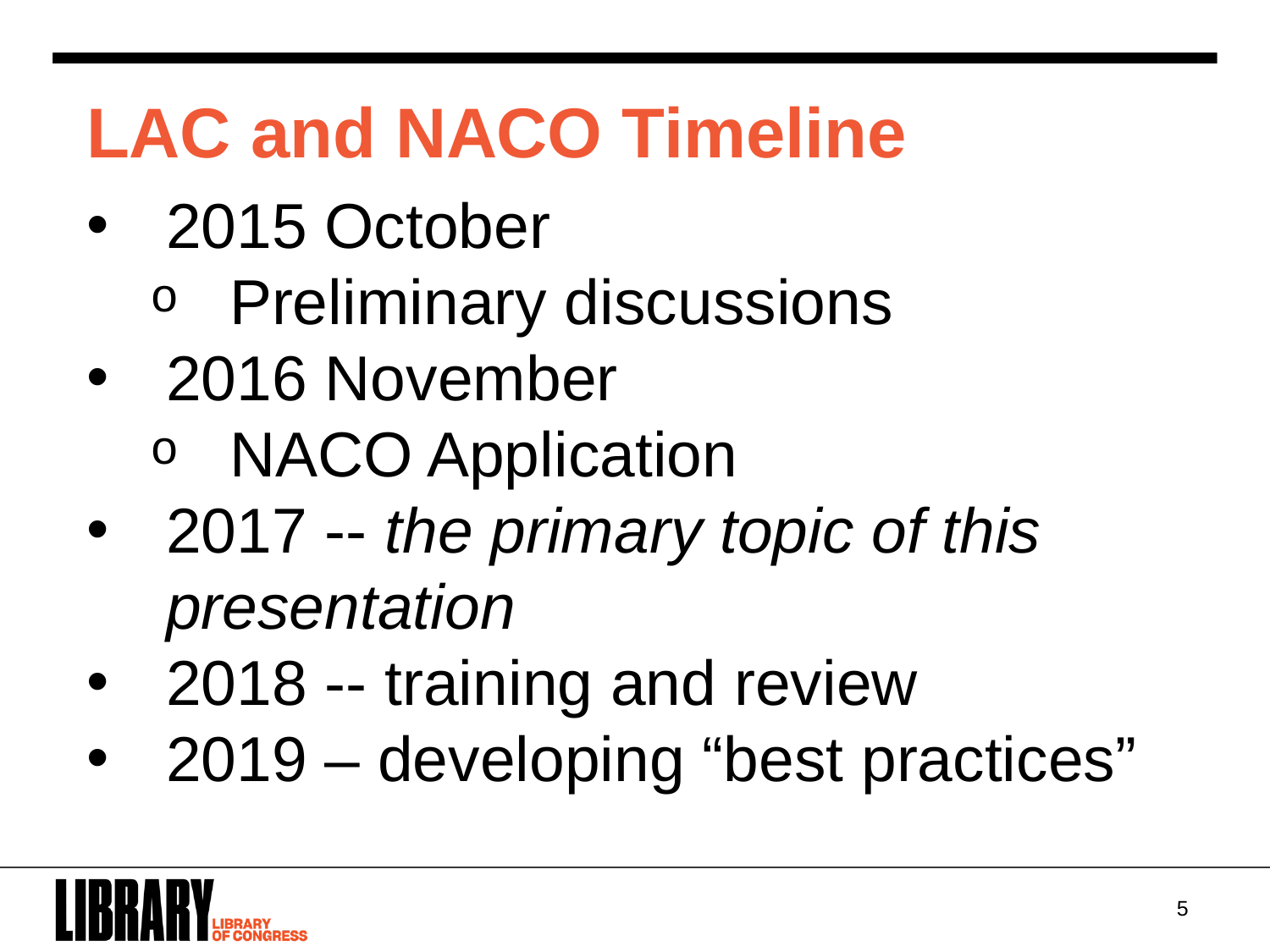

LAC and NACO Timeline
2015 October
Preliminary discussions
2016 November
NACO Application
2017 -- the primary topic of this presentation
2018 -- training and review
2019 – developing “best practices”